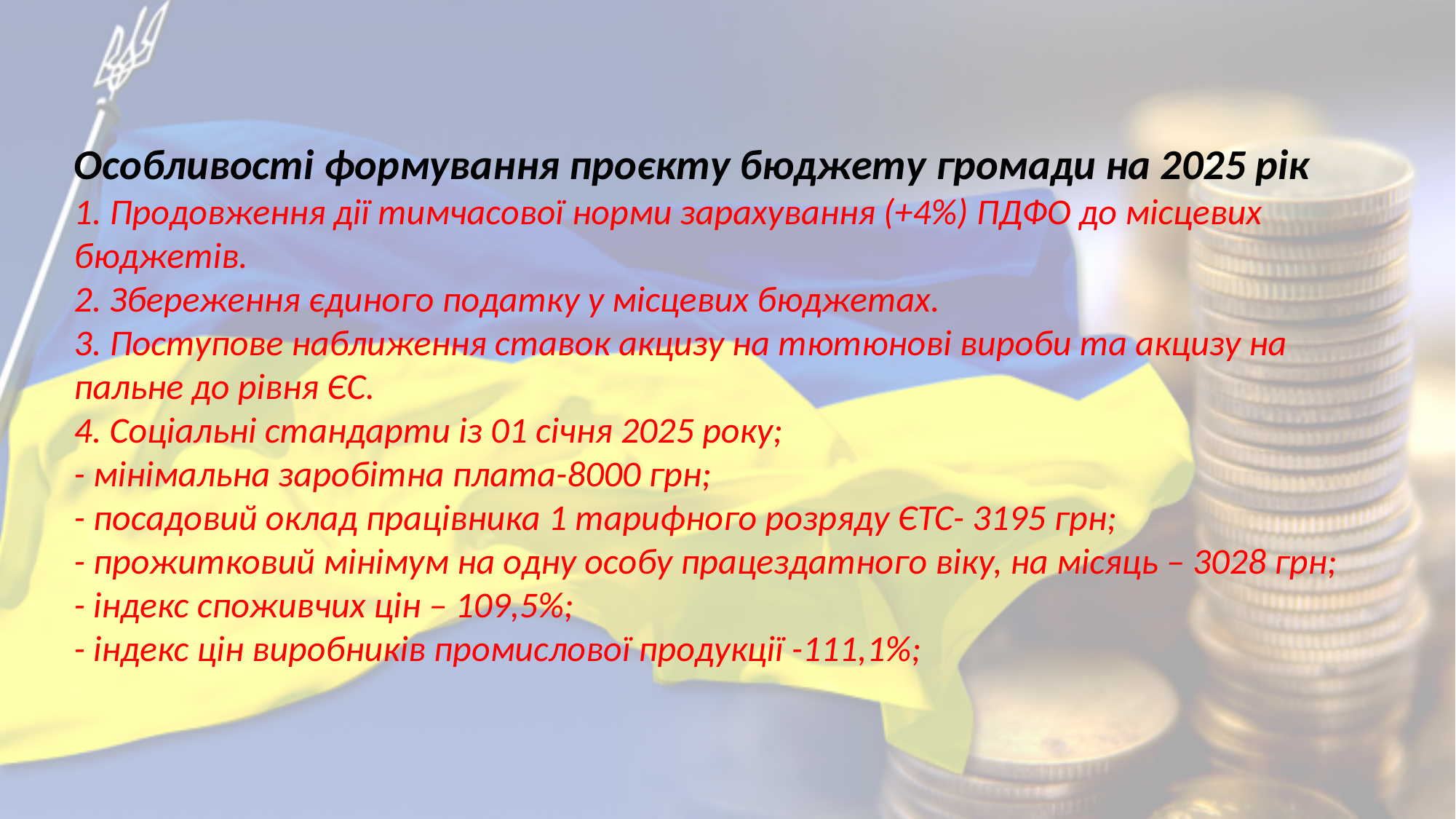

Особливості формування проєкту бюджету громади на 2025 рік
1. Продовження дії тимчасової норми зарахування (+4%) ПДФО до місцевих бюджетів.
2. Збереження єдиного податку у місцевих бюджетах.
3. Поступове наближення ставок акцизу на тютюнові вироби та акцизу на пальне до рівня ЄС.
4. Соціальні стандарти із 01 січня 2025 року;
- мінімальна заробітна плата-8000 грн;
- посадовий оклад працівника 1 тарифного розряду ЄТС- 3195 грн;
- прожитковий мінімум на одну особу працездатного віку, на місяць – 3028 грн;
- індекс споживчих цін – 109,5%;
- індекс цін виробників промислової продукції -111,1%;